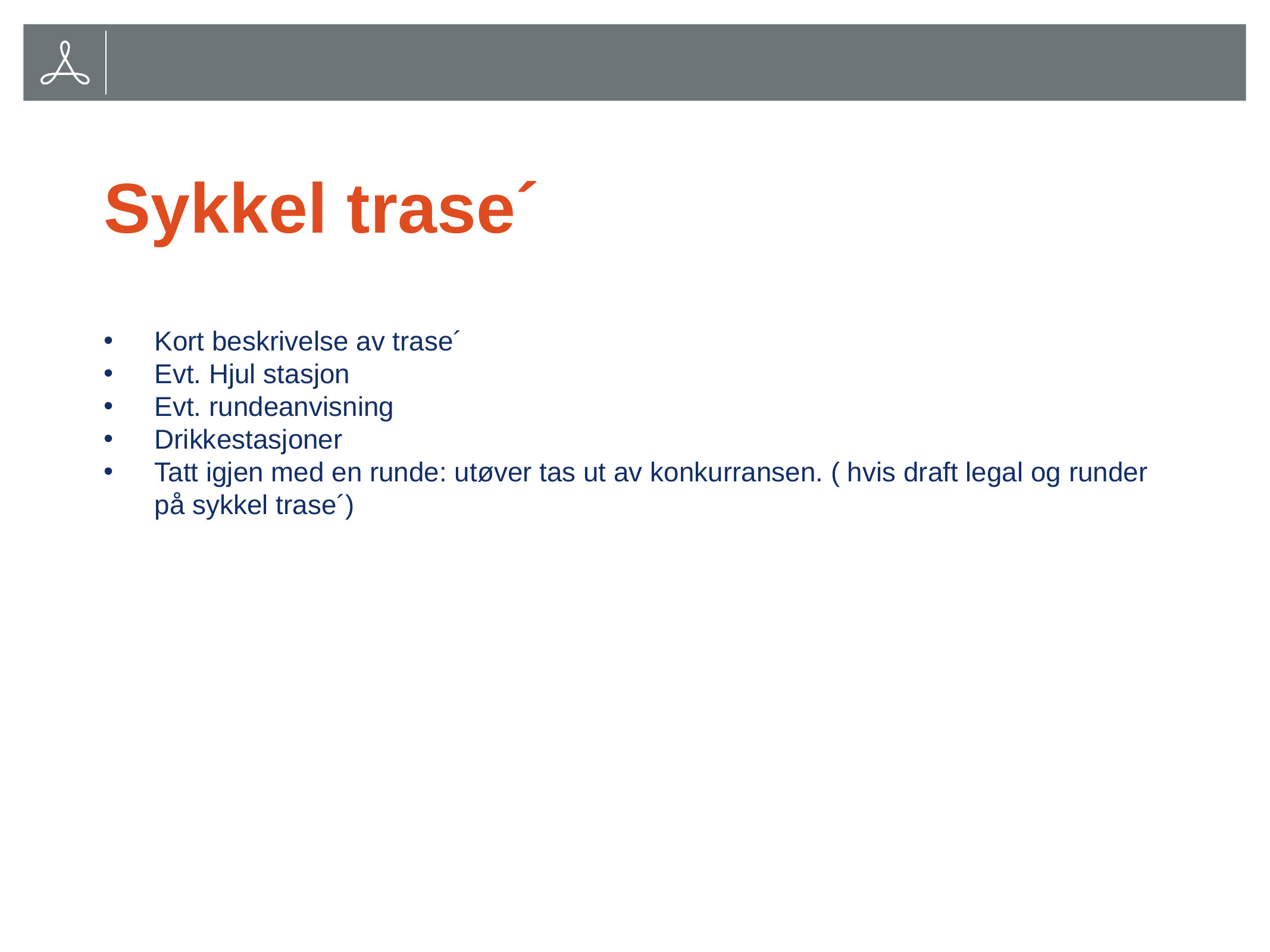

# Sykkel trase´
Kort beskrivelse av trase´
Evt. Hjul stasjon
Evt. rundeanvisning
Drikkestasjoner
Tatt igjen med en runde: utøver tas ut av konkurransen. ( hvis draft legal og runder på sykkel trase´)